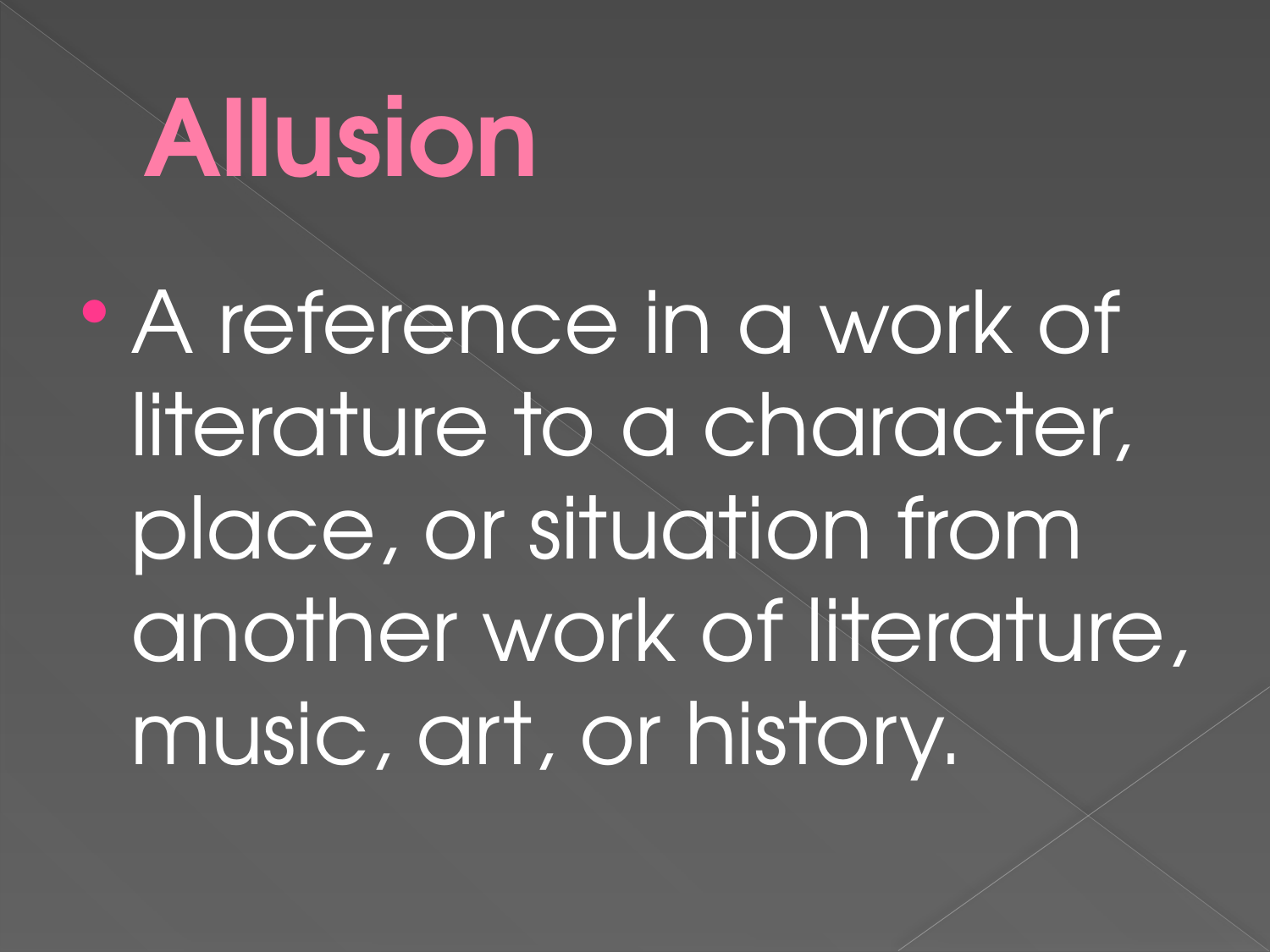

# Allusion
A reference in a work of literature to a character, place, or situation from another work of literature, music, art, or history.